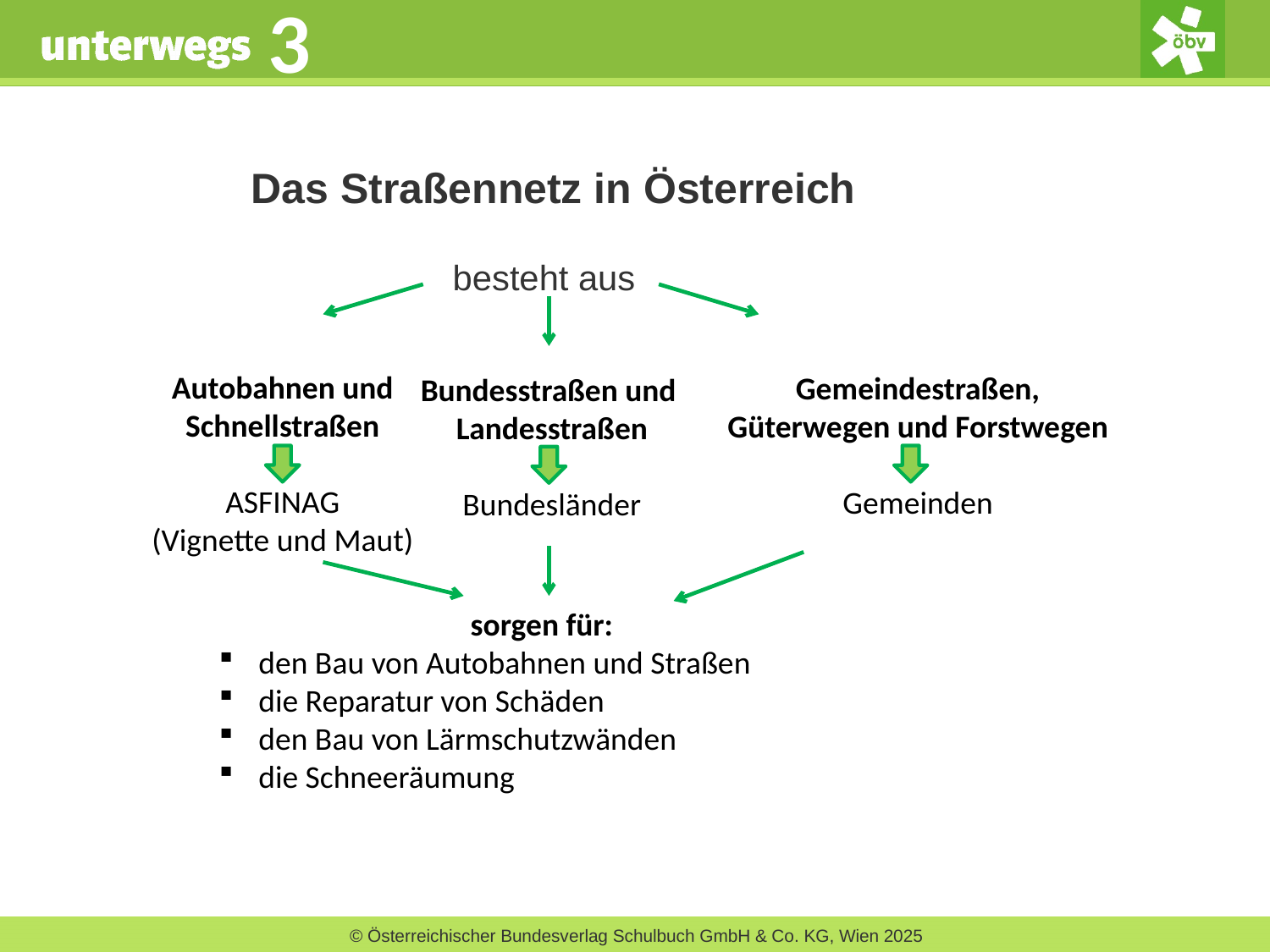

# Das Straßennetz in Österreich
besteht aus

Autobahnen und Schnellstraßen

ASFINAG
(Vignette und Maut)
Gemeindestraßen,
Güterwegen und Forstwegen

Gemeinden
Bundesstraßen und
Landesstraßen

Bundesländer

sorgen für:
den Bau von Autobahnen und Straßen
die Reparatur von Schäden
den Bau von Lärmschutzwänden
die Schneeräumung